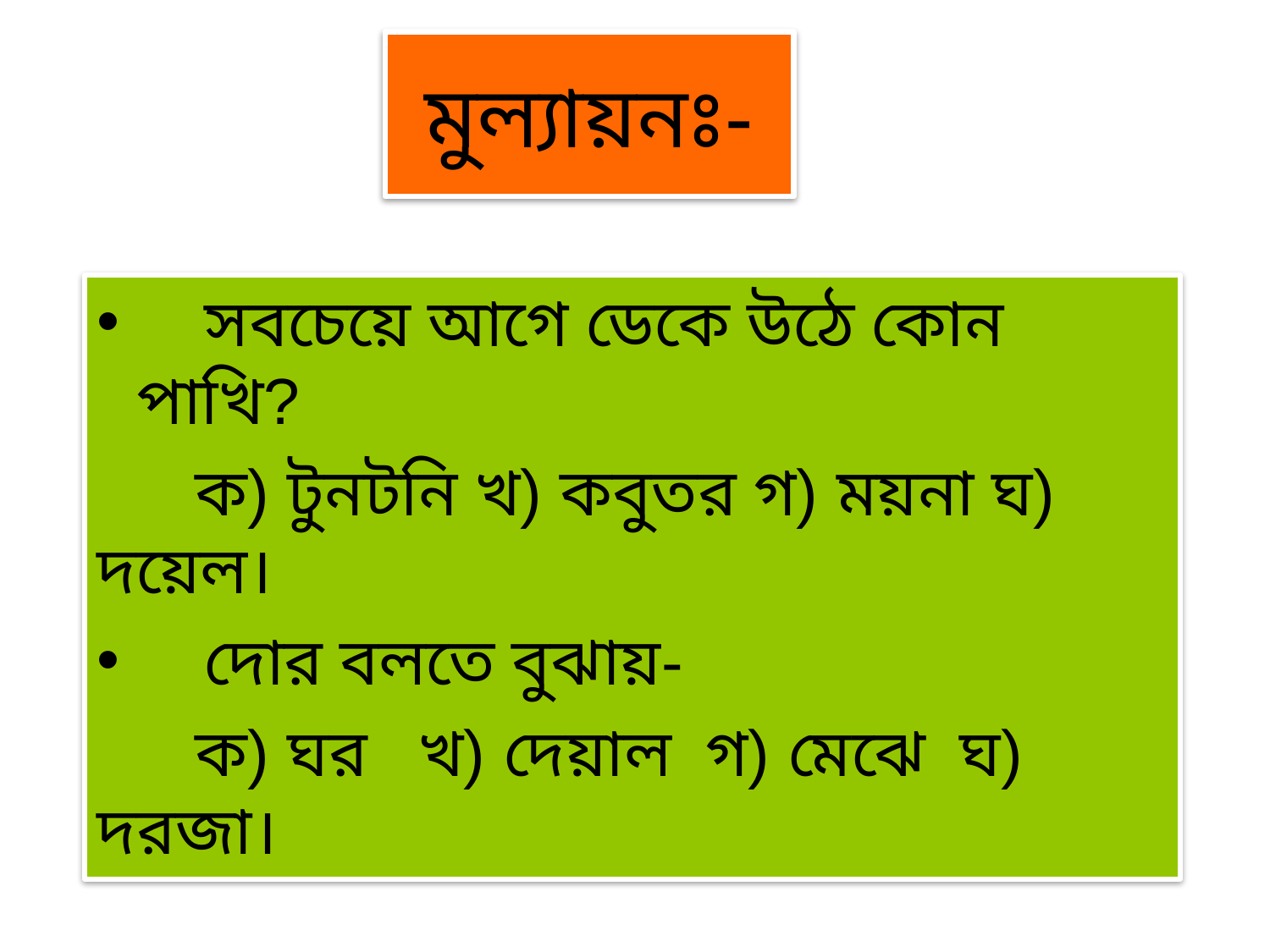

# মুল্যায়নঃ-
    সবচেয়ে আগে ডেকে উঠে কোন পাখি?
	ক) টুনটনি খ) কবুতর গ) ময়না ঘ) দয়েল।
    দোর বলতে বুঝায়-
	ক) ঘর   খ) দেয়াল  গ) মেঝে  ঘ)  দরজা।